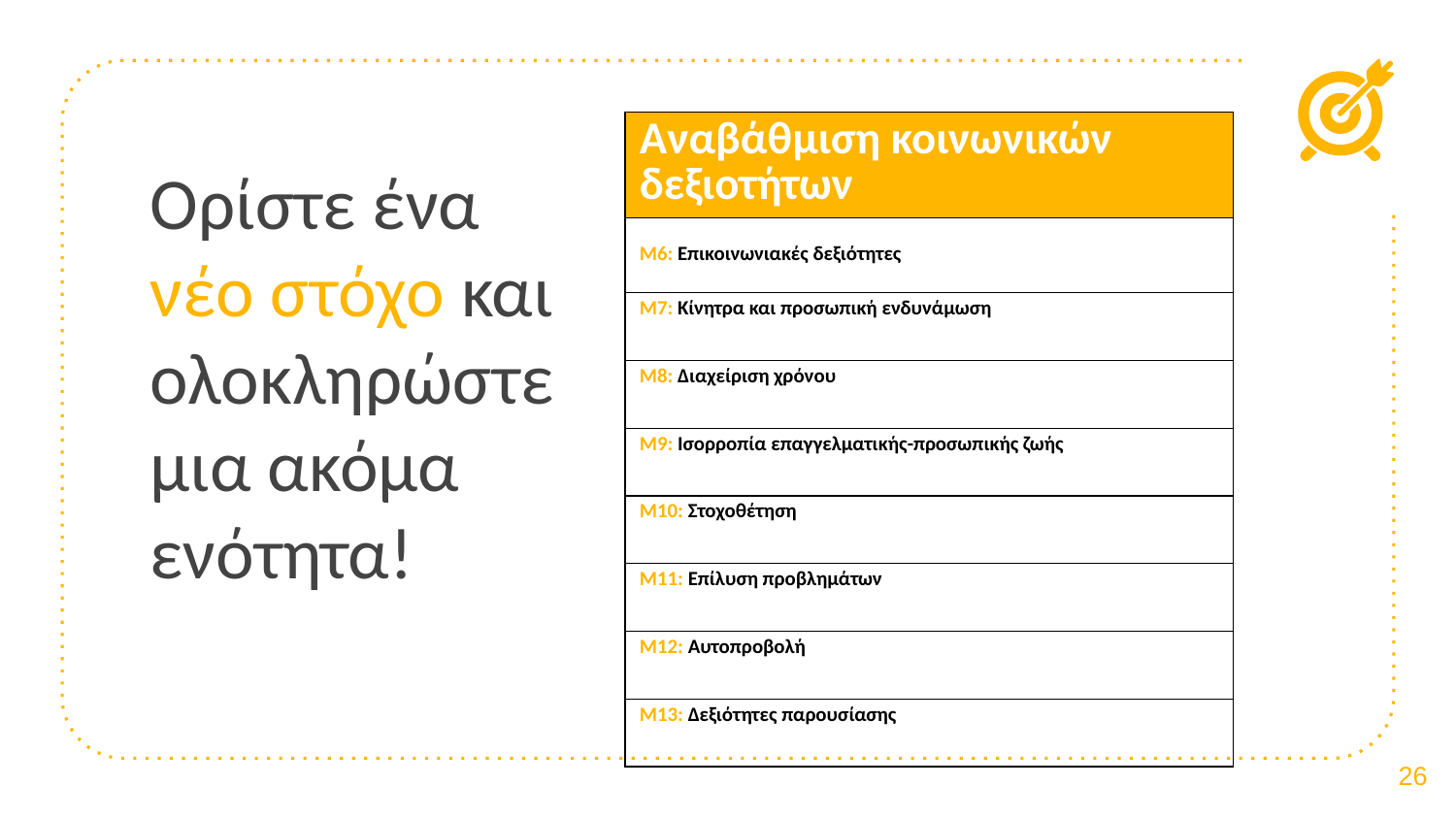

| Αναβάθμιση κοινωνικών δεξιοτήτων |
| --- |
| M6: Επικοινωνιακές δεξιότητες |
| M7: Κίνητρα και προσωπική ενδυνάμωση |
| M8: Διαχείριση χρόνου |
| M9: Ισορροπία επαγγελματικής-προσωπικής ζωής |
| M10: Στοχοθέτηση |
| M11: Επίλυση προβλημάτων |
| M12: Αυτοπροβολή |
| M13: Δεξιότητες παρουσίασης |
# Ορίστε ένα νέο στόχο και ολοκληρώστε μια ακόμα ενότητα!
26